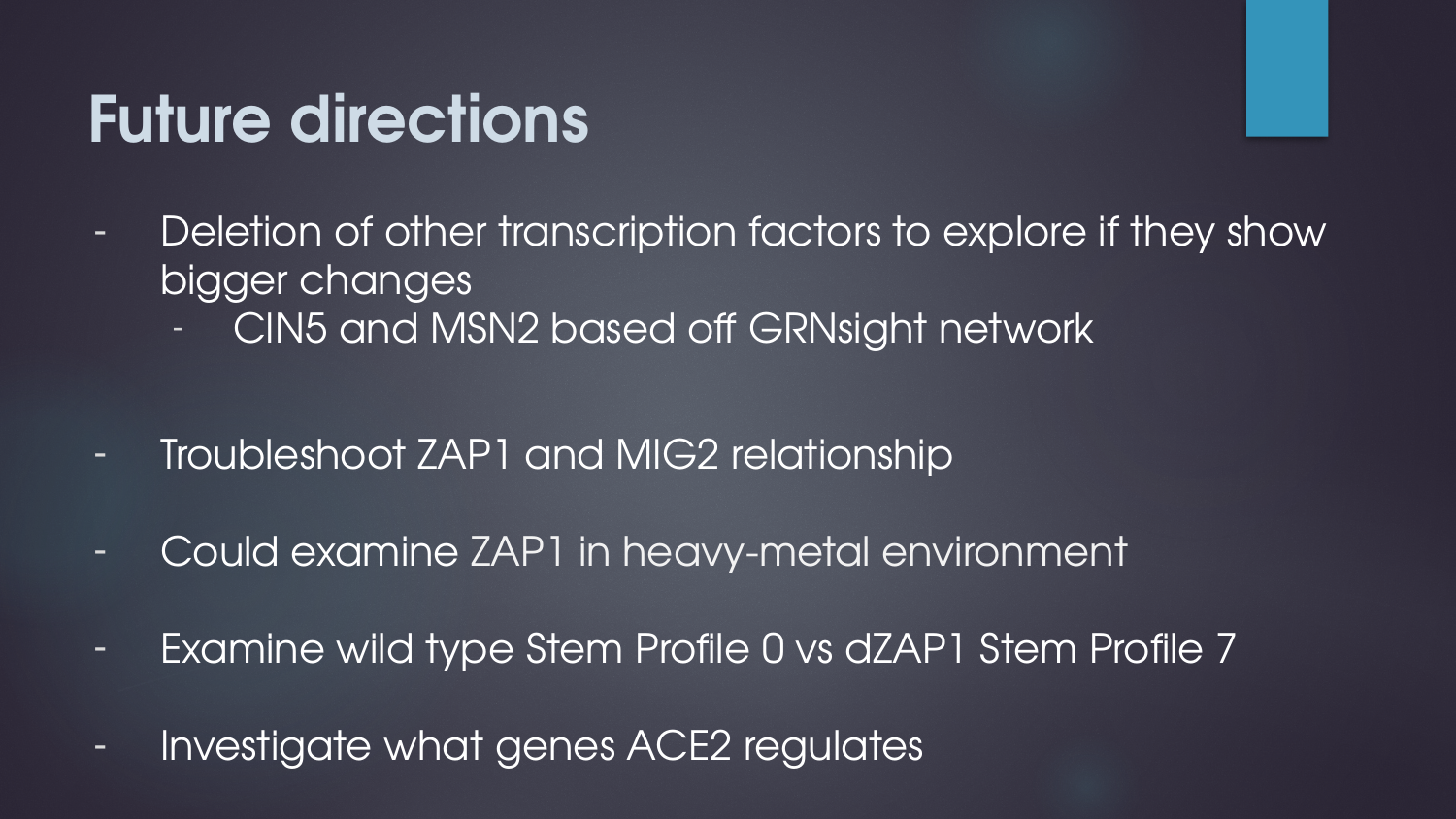

# Future directions
Deletion of other transcription factors to explore if they show bigger changes
CIN5 and MSN2 based off GRNsight network

Troubleshoot ZAP1 and MIG2 relationship

Could examine ZAP1 in heavy-metal environment

Examine wild type Stem Profile 0 vs dZAP1 Stem Profile 7

Investigate what genes ACE2 regulates